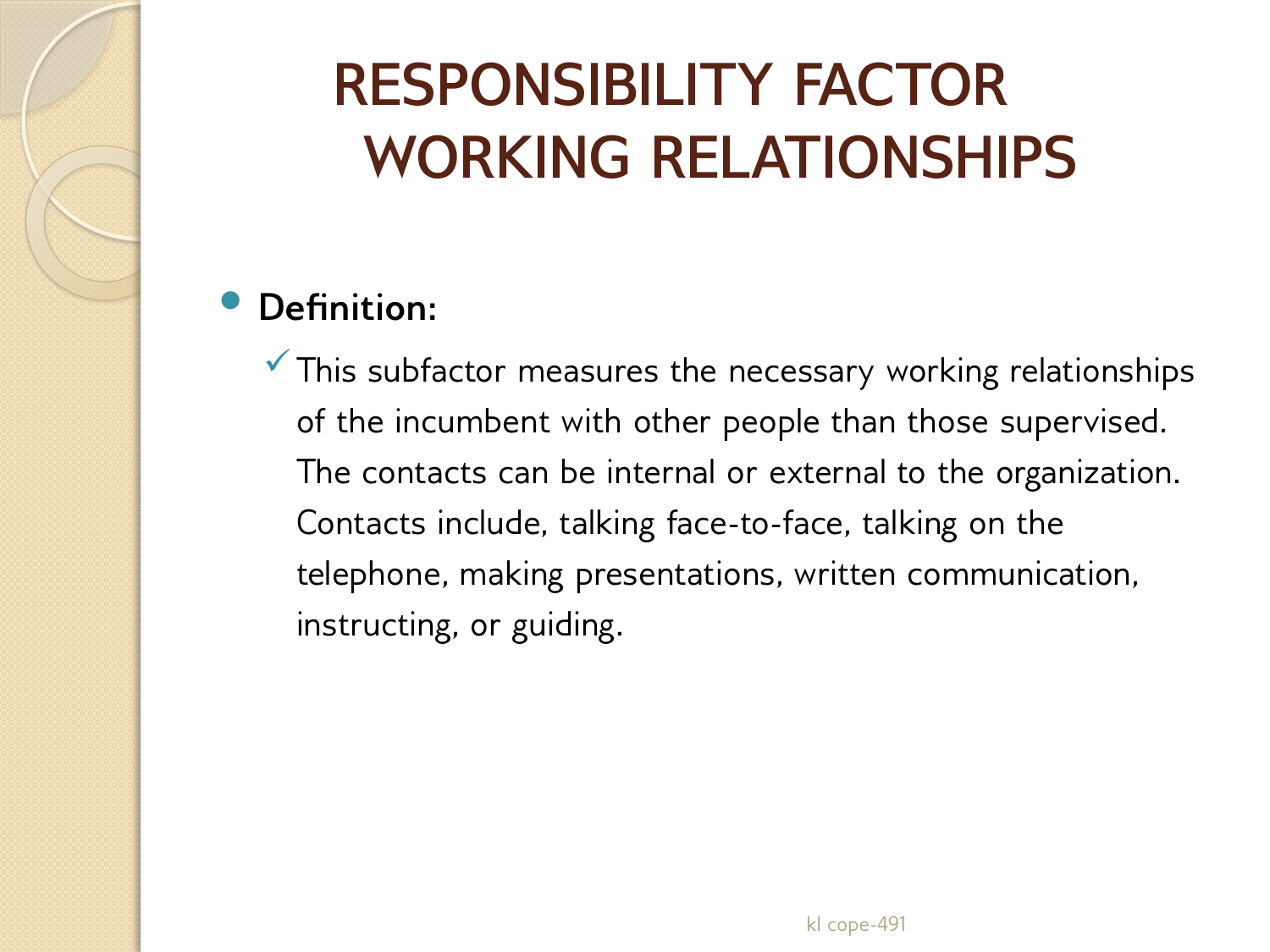

# RESPONSIBILITY FACTOR      WORKING RELATIONSHIPS
Definition:
This subfactor measures the necessary working relationships of the incumbent with other people than those supervised.  The contacts can be internal or external to the organization.  Contacts include, talking face-to-face, talking on the telephone, making presentations, written communication, instructing, or guiding.

kl cope-491